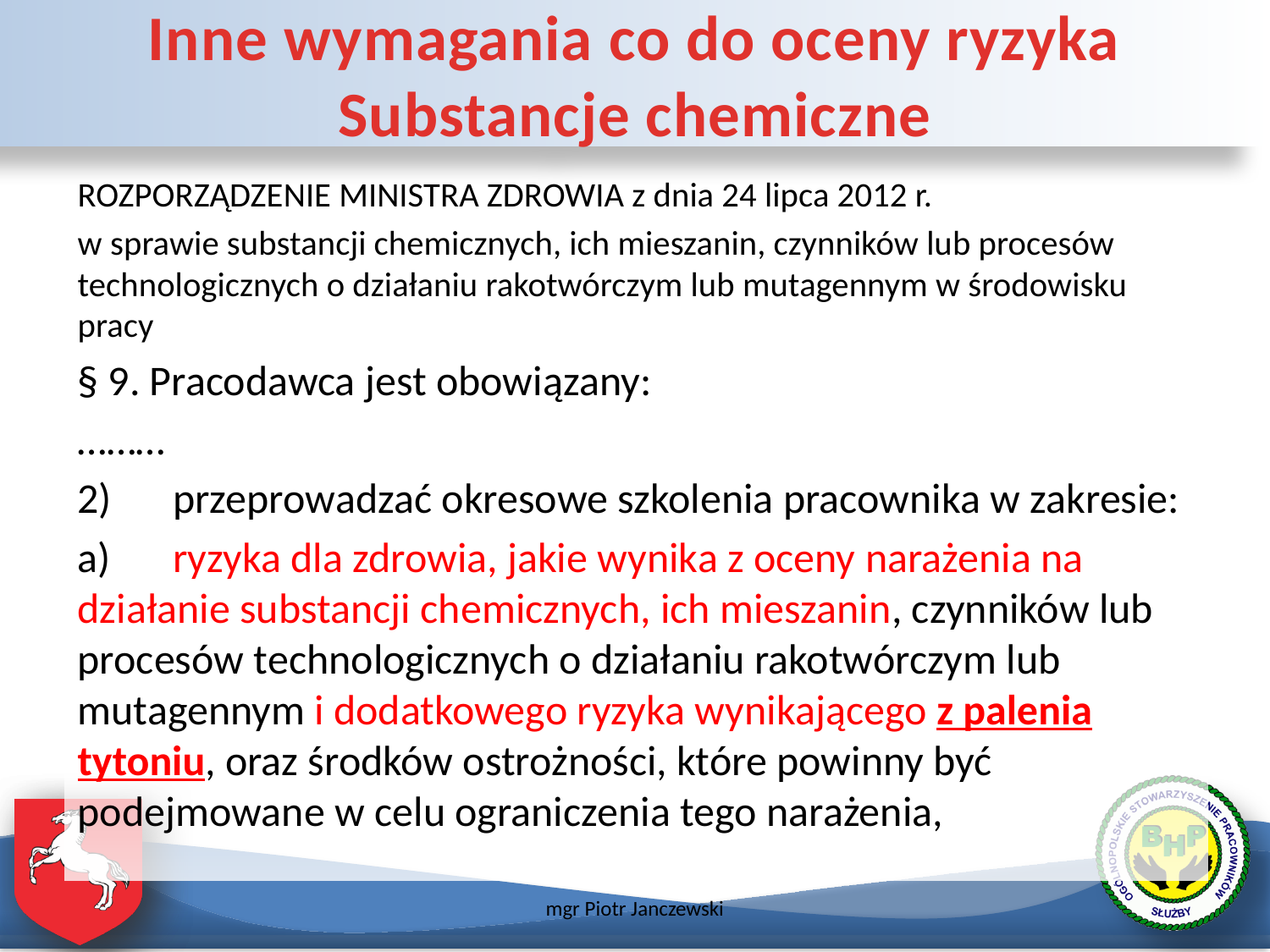

# Inne wymagania co do oceny ryzyka Substancje chemiczne
ROZPORZĄDZENIE MINISTRA ZDROWIA z dnia 24 lipca 2012 r.
w sprawie substancji chemicznych, ich mieszanin, czynników lub procesów technologicznych o działaniu rakotwórczym lub mutagennym w środowisku pracy
§ 9. Pracodawca jest obowiązany:
………
2)	przeprowadzać okresowe szkolenia pracownika w zakresie:
a)	ryzyka dla zdrowia, jakie wynika z oceny narażenia na działanie substancji chemicznych, ich mieszanin, czynników lub procesów technologicznych o działaniu rakotwórczym lub mutagennym i dodatkowego ryzyka wynikającego z palenia tytoniu, oraz środków ostrożności, które powinny być podejmowane w celu ograniczenia tego narażenia,
mgr Piotr Janczewski